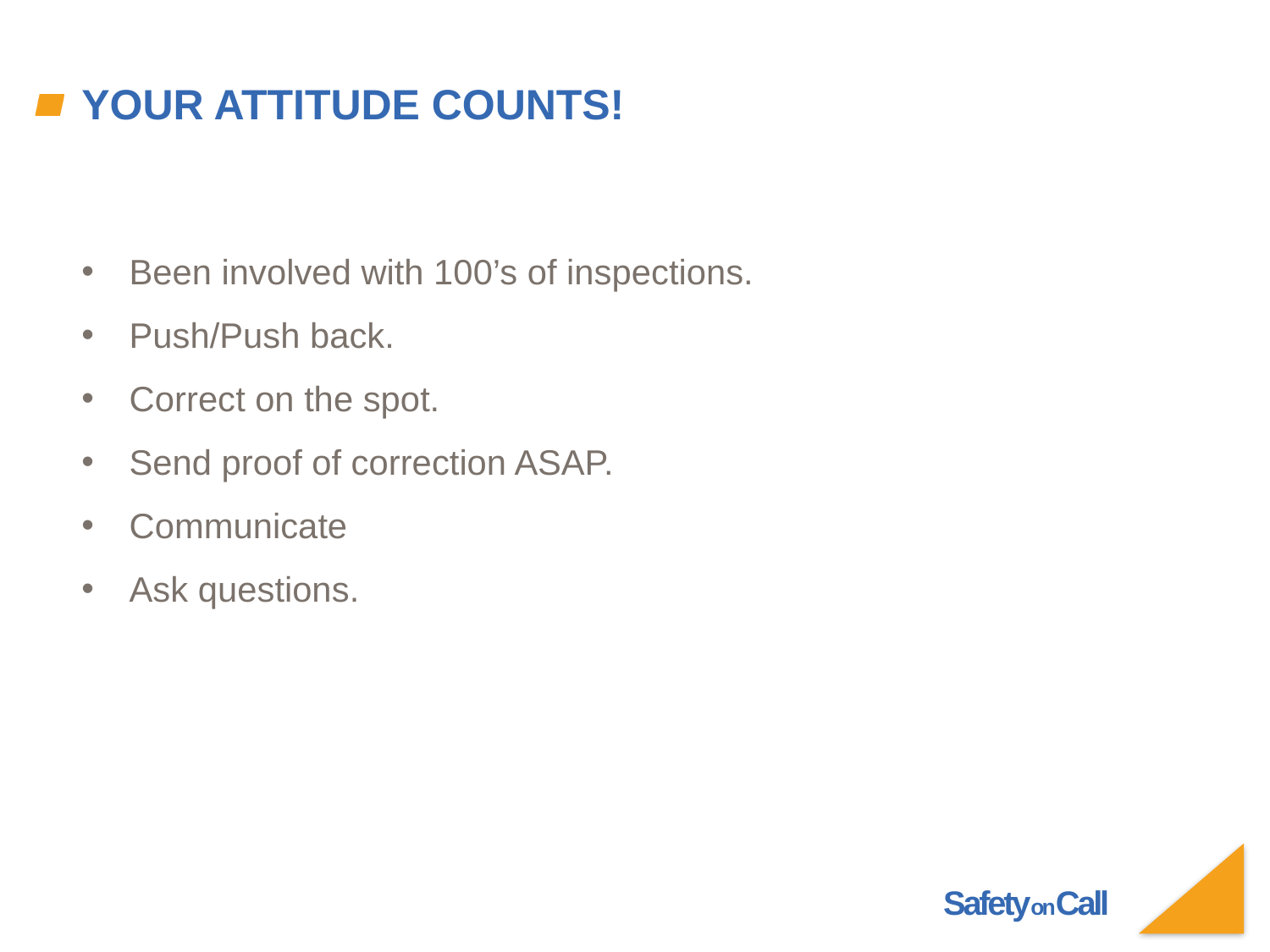

# Your Attitude Counts!
Been involved with 100’s of inspections.
Push/Push back.
Correct on the spot.
Send proof of correction ASAP.
Communicate
Ask questions.